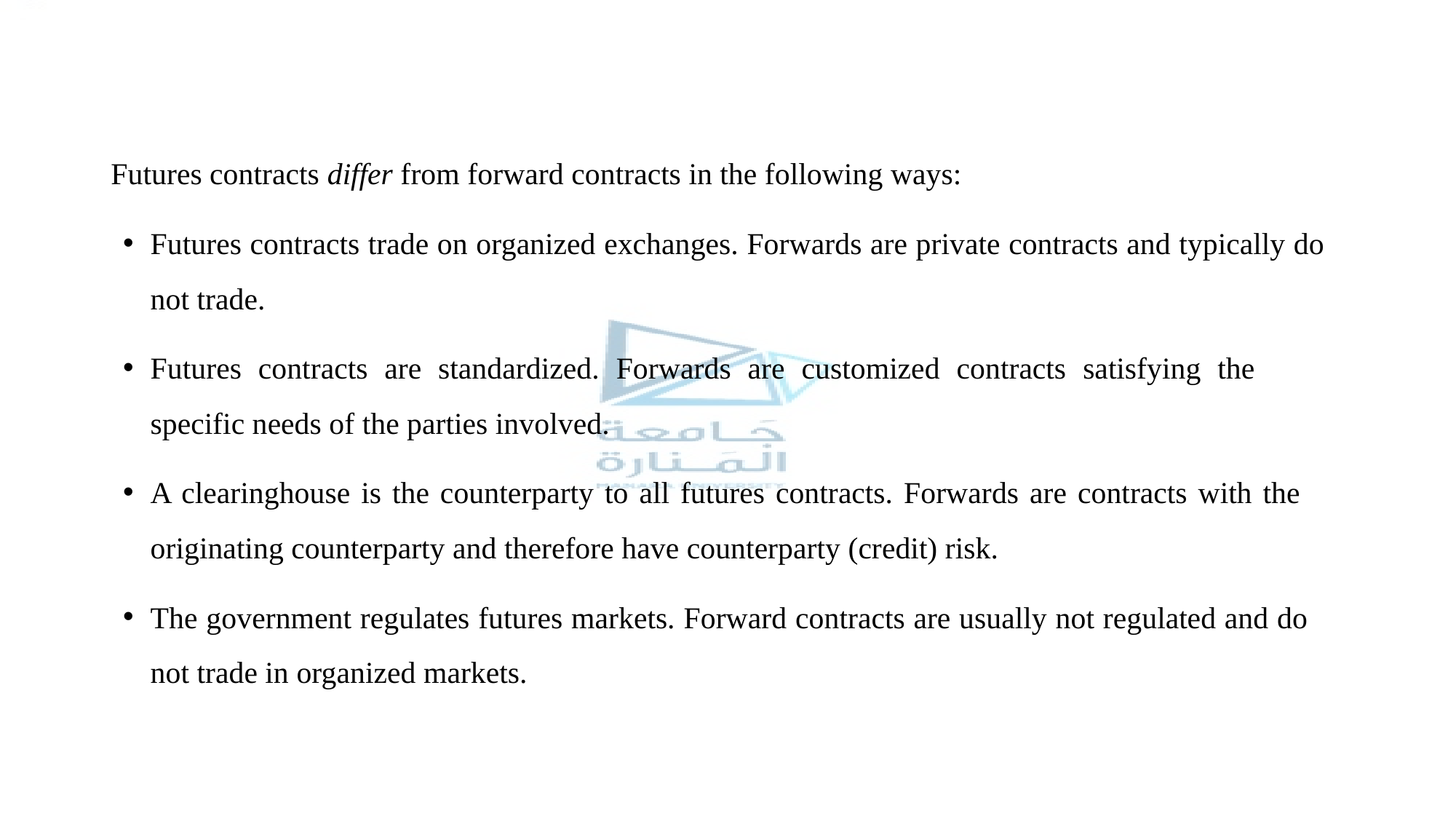

#
Futures contracts differ from forward contracts in the following ways:
Futures contracts trade on organized exchanges. Forwards are private contracts and typically do not trade.
Futures contracts are standardized. Forwards are customized contracts satisfying the specific needs of the parties involved.
A clearinghouse is the counterparty to all futures contracts. Forwards are contracts with the originating counterparty and therefore have counterparty (credit) risk.
The government regulates futures markets. Forward contracts are usually not regulated and do not trade in organized markets.